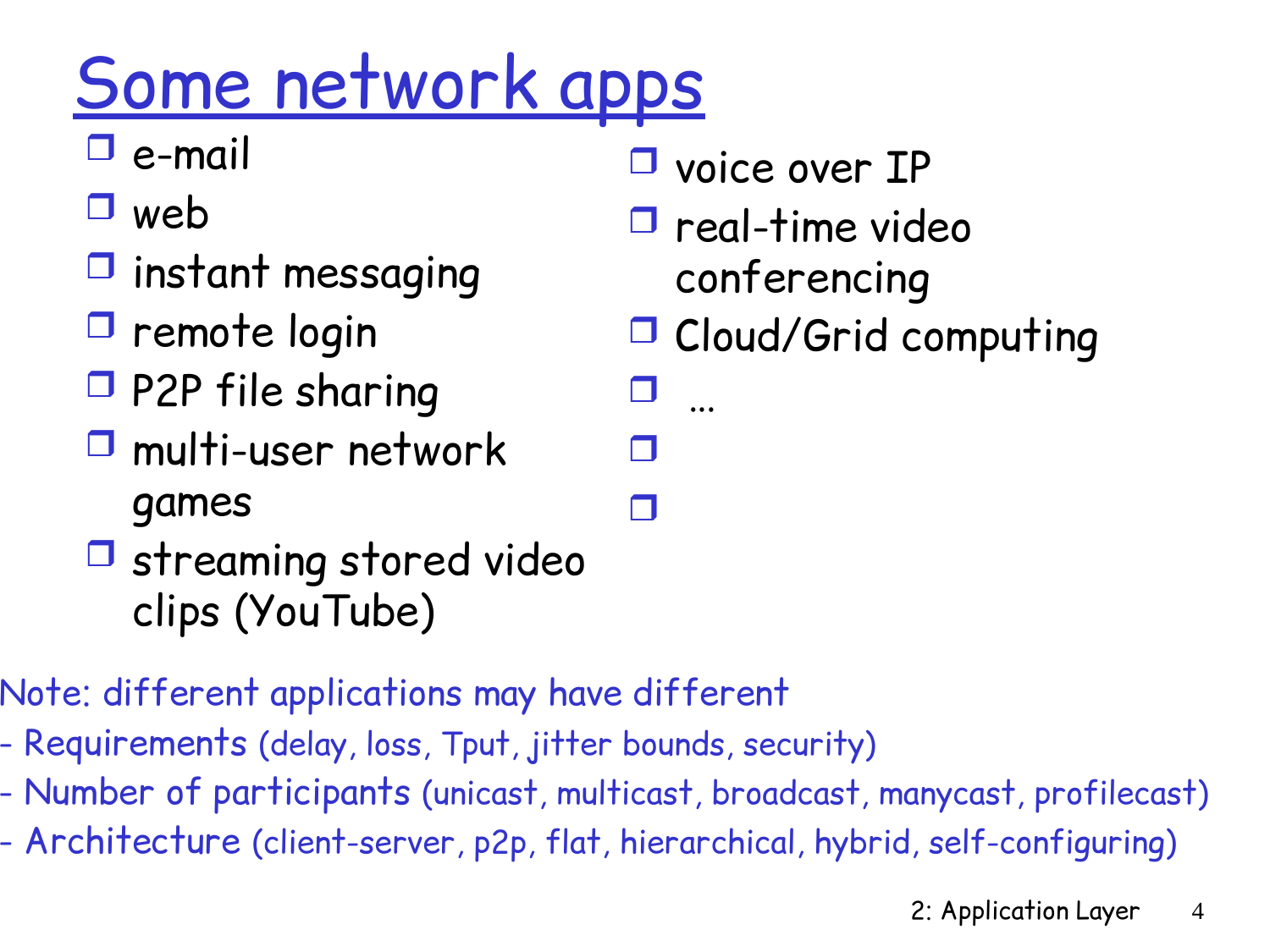

# Some network apps
e-mail
web
instant messaging
remote login
P2P file sharing
multi-user network games
streaming stored video clips (YouTube)

voice over IP
real-time video conferencing
Cloud/Grid computing
 …

Note: different applications may have different
- Requirements (delay, loss, Tput, jitter bounds, security)
- Number of participants (unicast, multicast, broadcast, manycast, profilecast)
- Architecture (client-server, p2p, flat, hierarchical, hybrid, self-configuring)
2: Application Layer
4